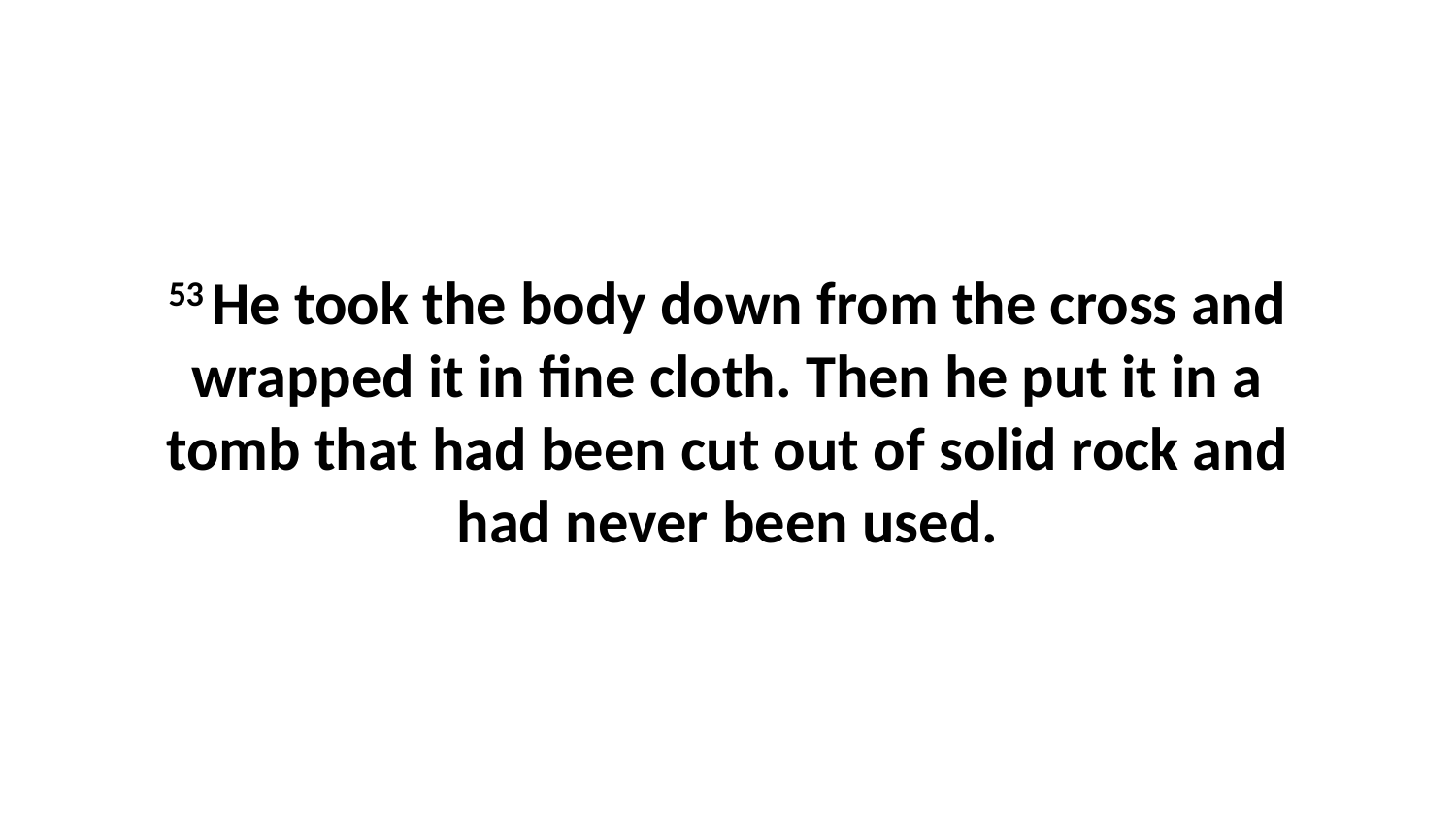

53 He took the body down from the cross and wrapped it in fine cloth. Then he put it in a tomb that had been cut out of solid rock and had never been used.